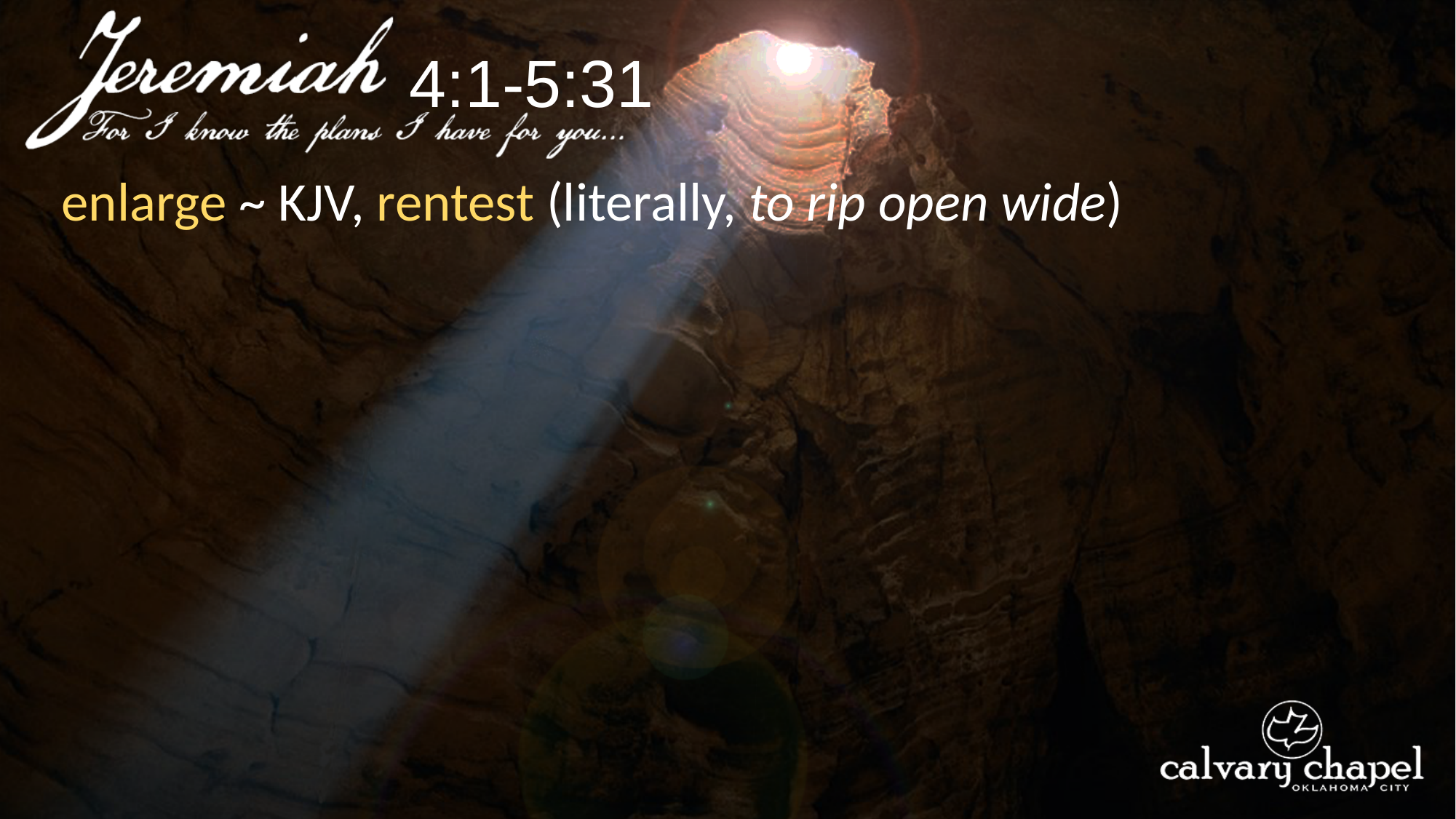

4:1-5:31
enlarge ~ KJV, rentest (literally, to rip open wide)